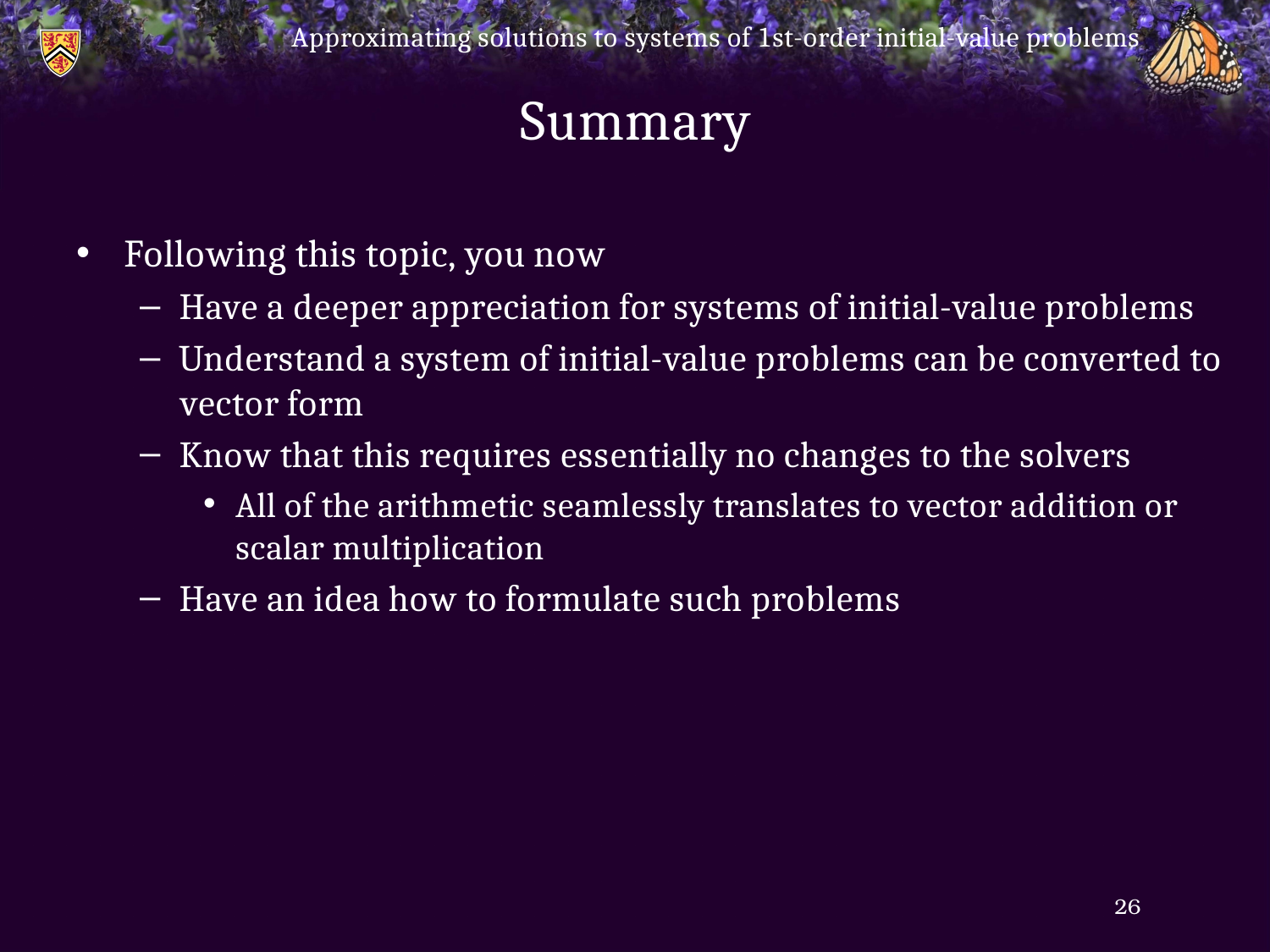

Approximating solutions to systems of 1st-order initial-value problems
# Summary
Following this topic, you now
Have a deeper appreciation for systems of initial-value problems
Understand a system of initial-value problems can be converted to vector form
Know that this requires essentially no changes to the solvers
All of the arithmetic seamlessly translates to vector addition or scalar multiplication
Have an idea how to formulate such problems
26